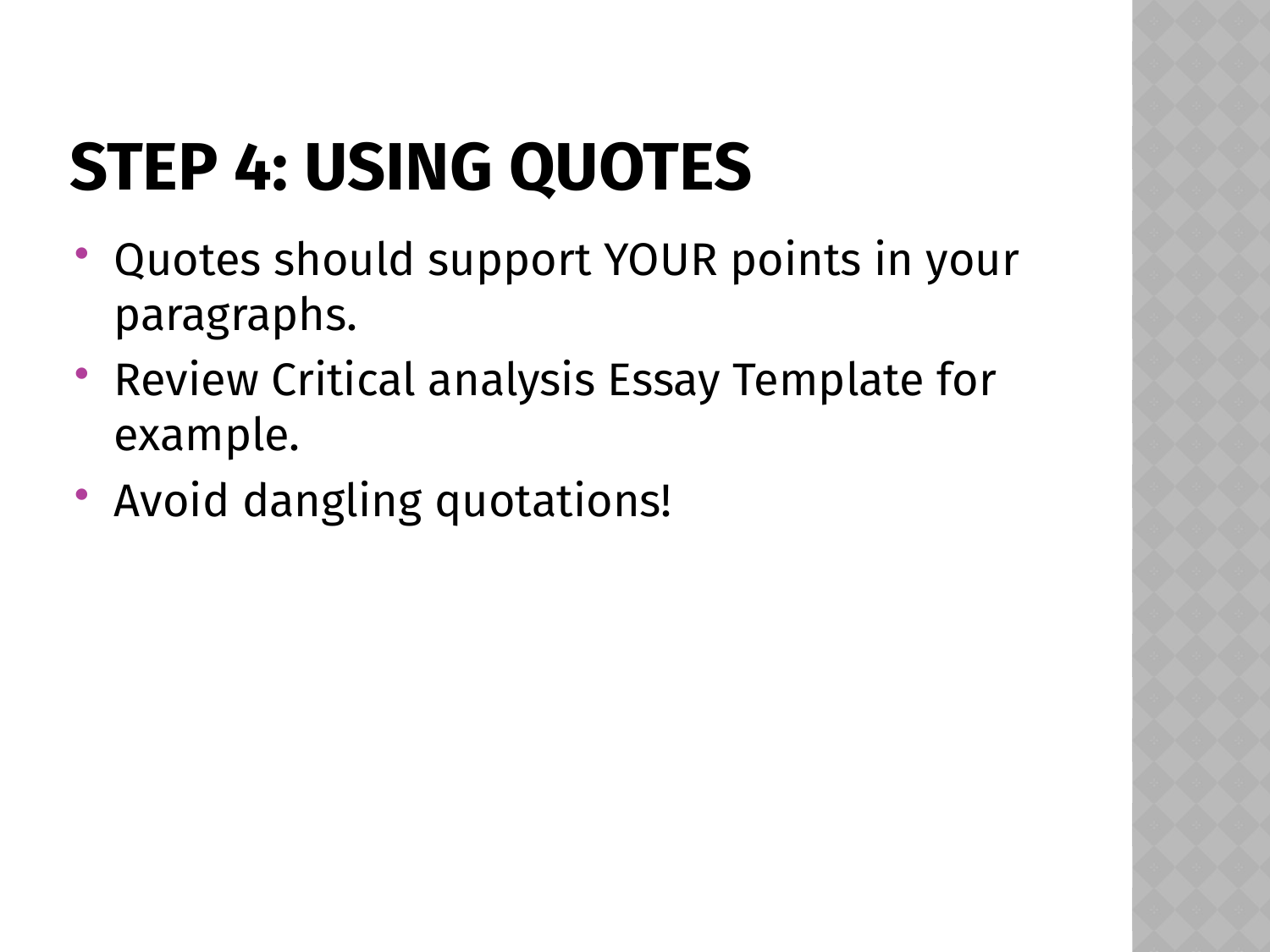

# Step 4: Using Quotes
Quotes should support YOUR points in your paragraphs.
Review Critical analysis Essay Template for example.
Avoid dangling quotations!